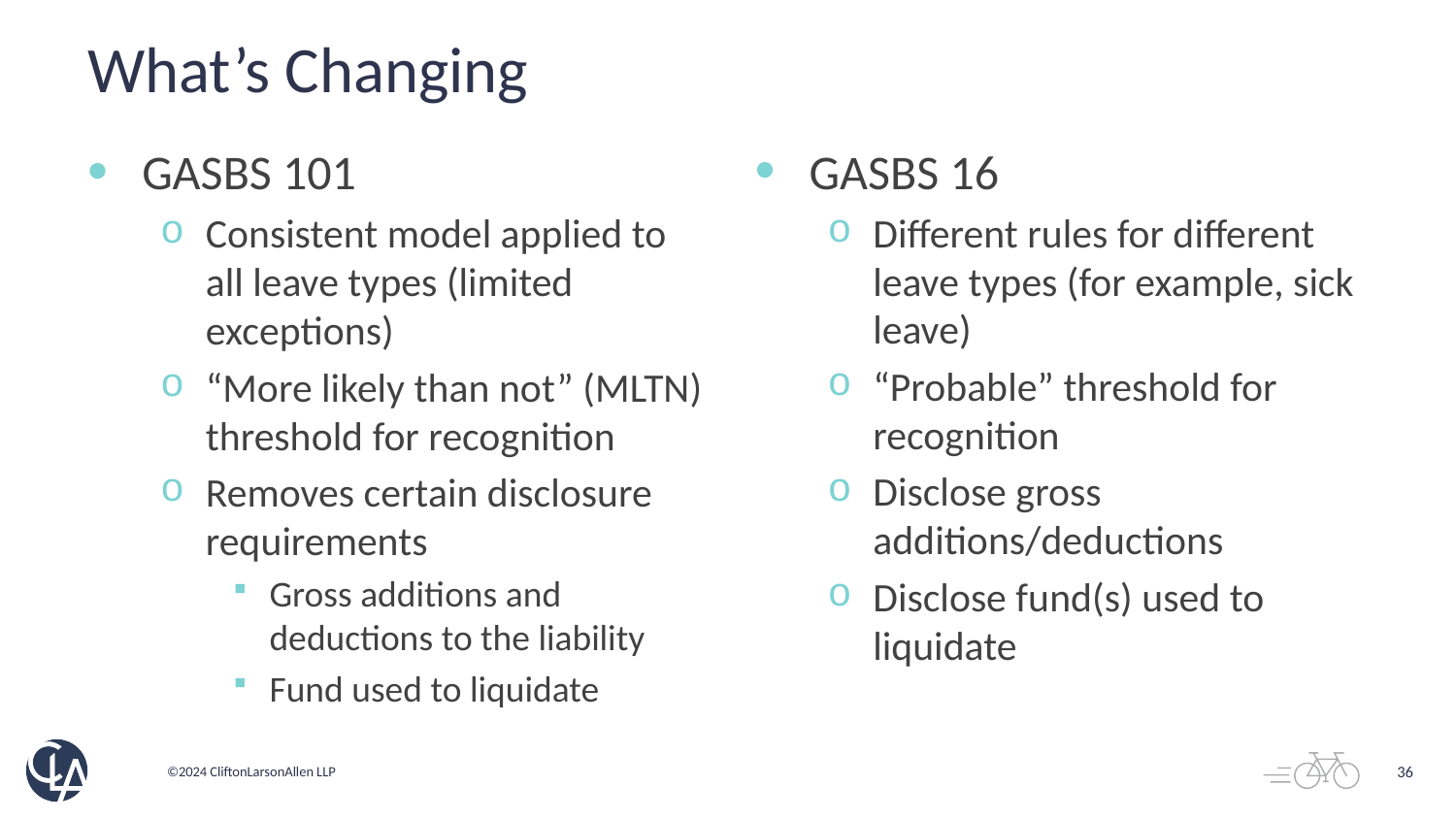

# What’s Changing
GASBS 16
Different rules for different leave types (for example, sick leave)
“Probable” threshold for recognition
Disclose gross additions/deductions
Disclose fund(s) used to liquidate
GASBS 101
Consistent model applied to all leave types (limited exceptions)
“More likely than not” (MLTN) threshold for recognition
Removes certain disclosure requirements
Gross additions and deductions to the liability
Fund used to liquidate
36